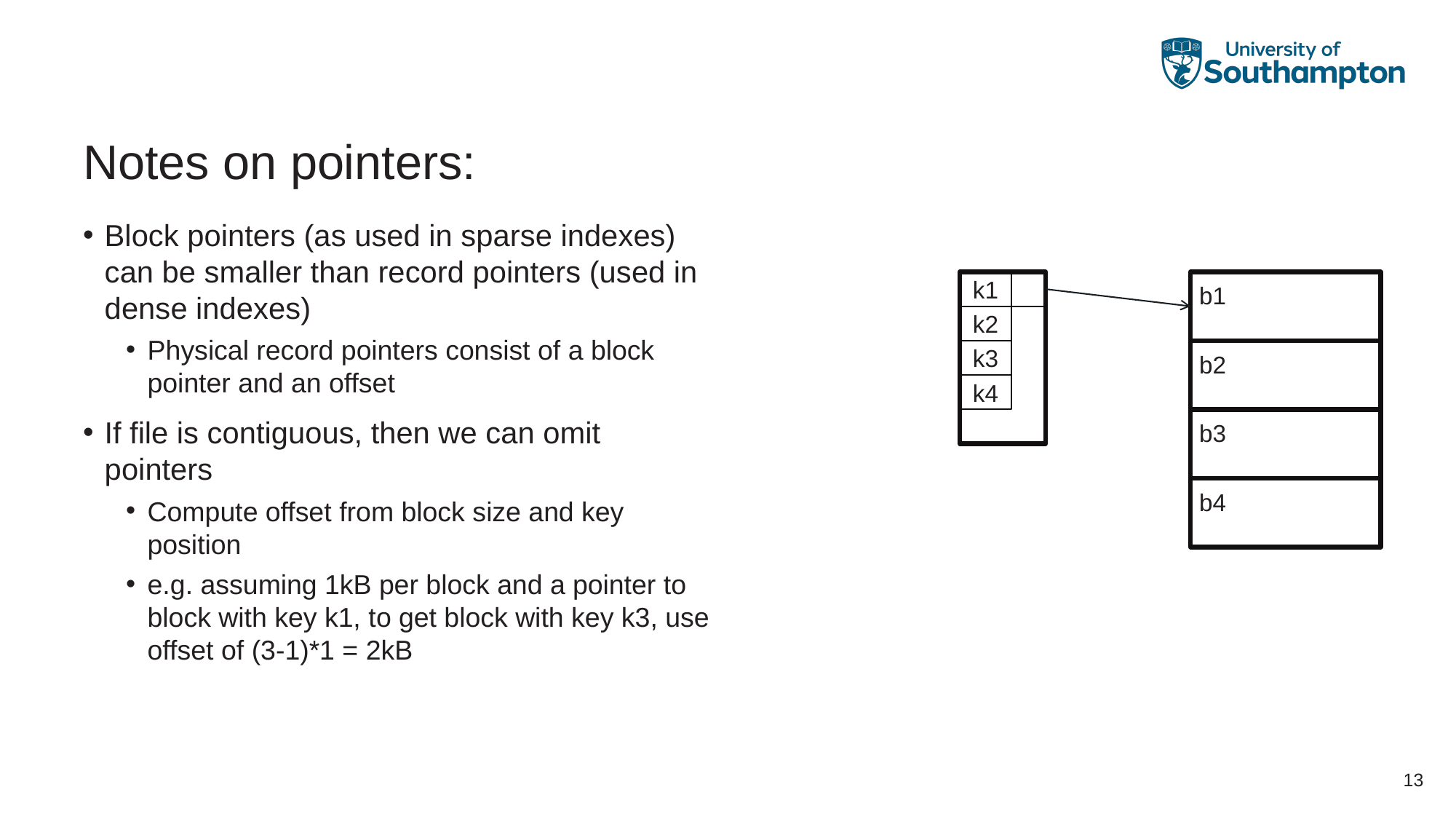

# Notes on pointers:
Block pointers (as used in sparse indexes) can be smaller than record pointers (used in dense indexes)
Physical record pointers consist of a block pointer and an offset
If file is contiguous, then we can omit pointers
Compute offset from block size and key position
e.g. assuming 1kB per block and a pointer to block with key k1, to get block with key k3, use offset of (3-1)*1 = 2kB

b1
k1

k2
b2
k3
k4
b3
b4